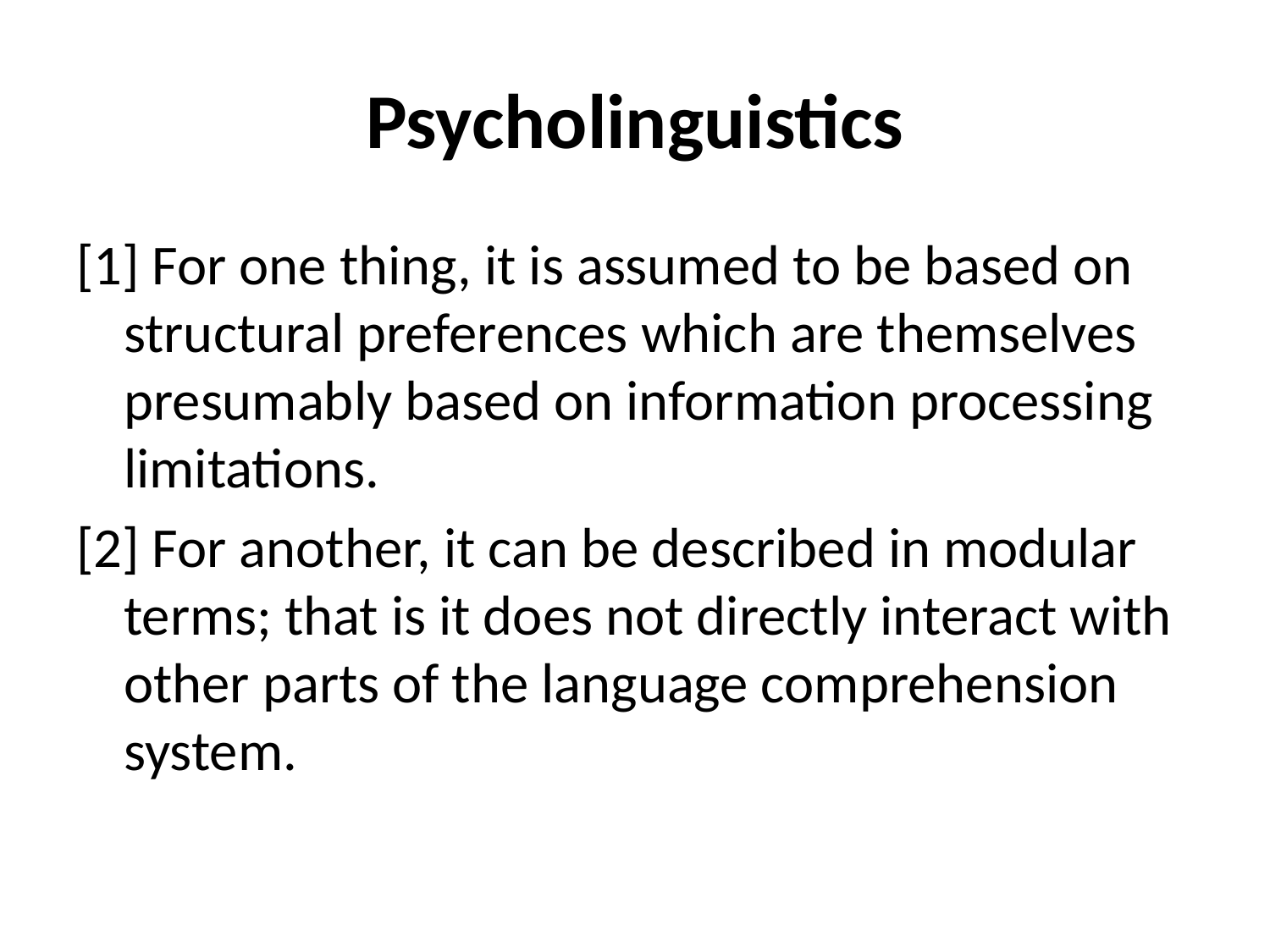

# Psycholinguistics
[1] For one thing, it is assumed to be based on structural preferences which are themselves presumably based on information processing limitations.
[2] For another, it can be described in modular terms; that is it does not directly interact with other parts of the language comprehension system.